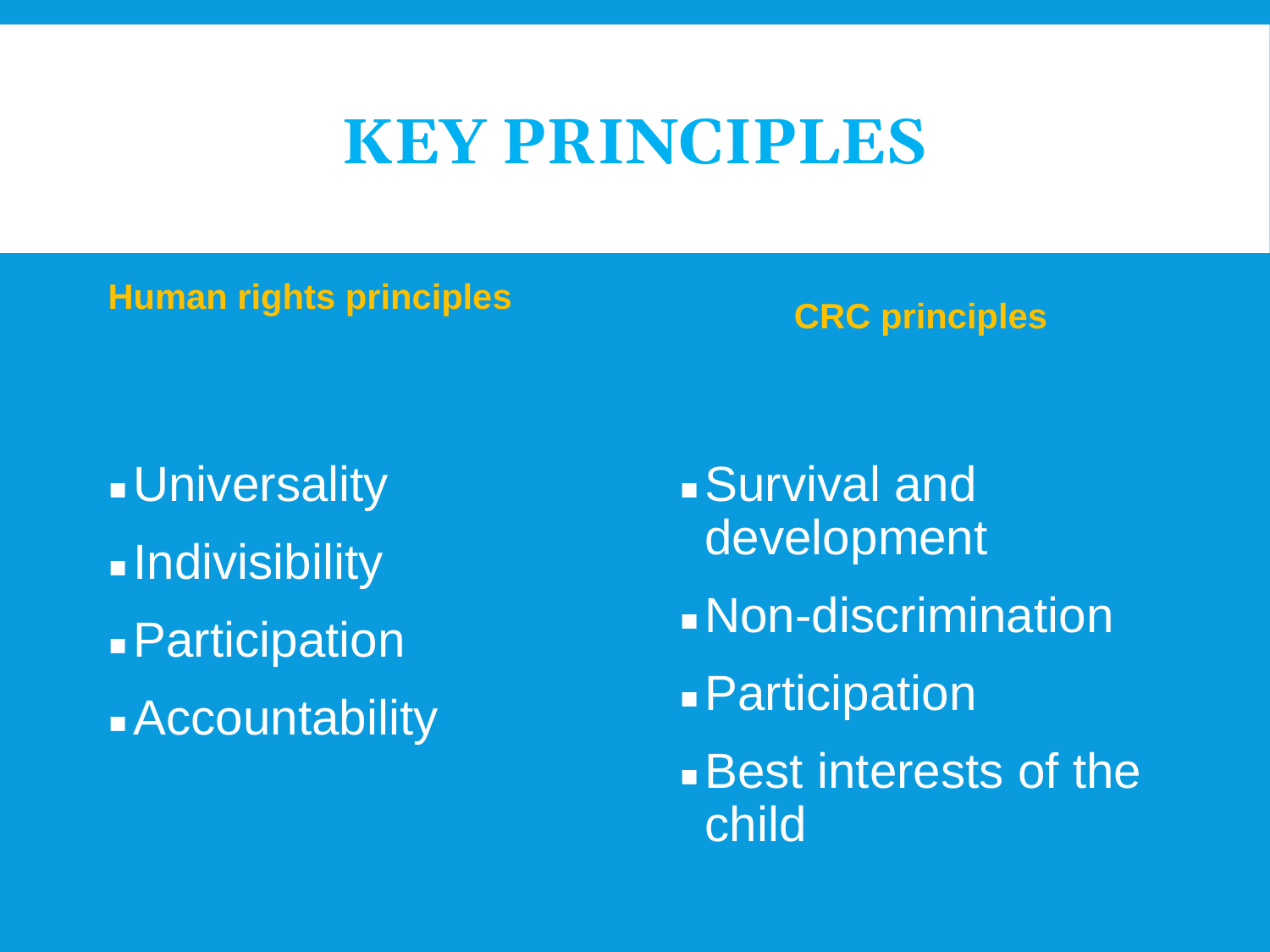

# KEY PRINCIPLES
Human rights principles
CRC principles

Survival and development
Non-discrimination
Participation
Best interests of the child

Universality
Indivisibility
Participation
Accountability